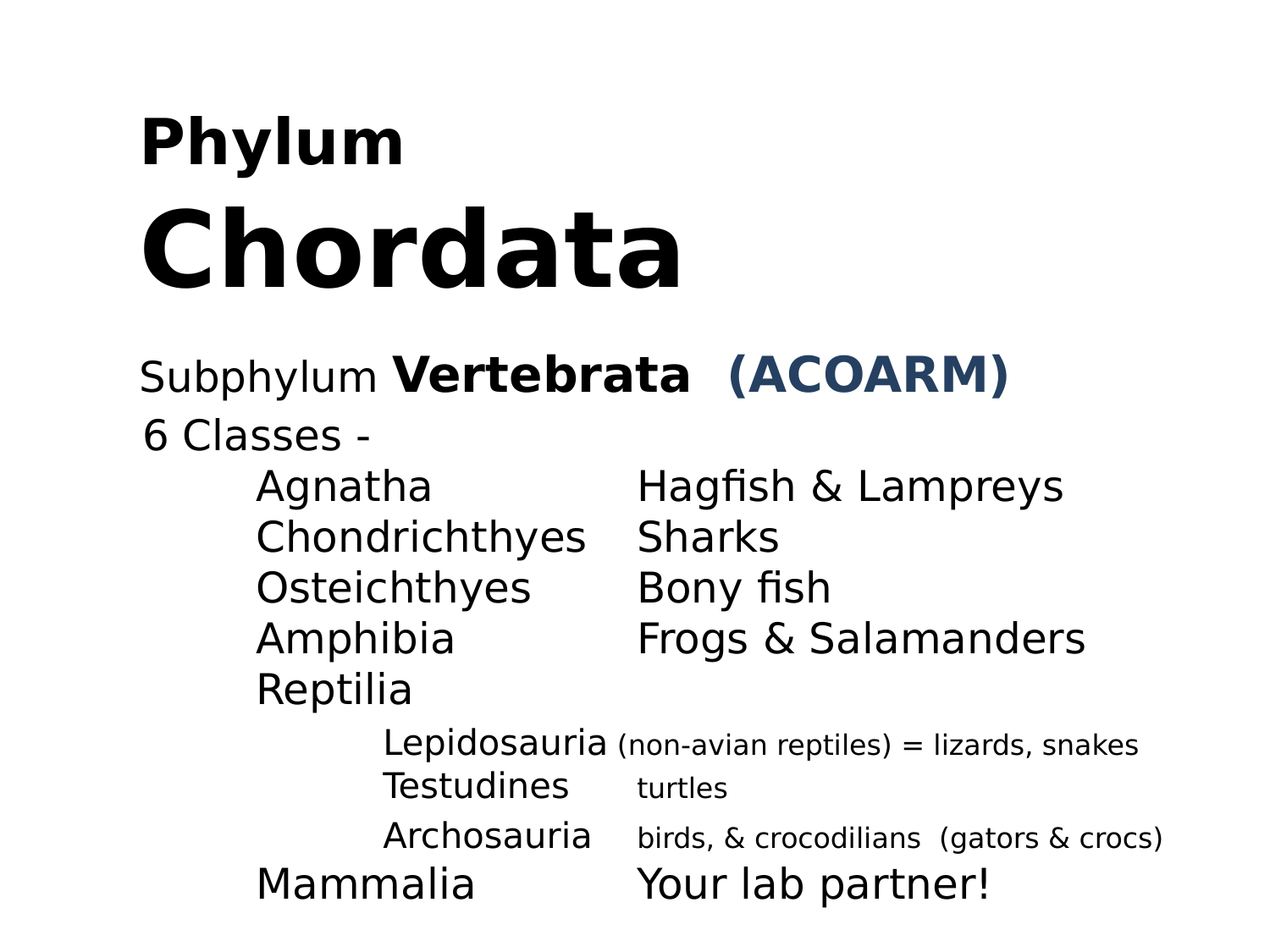

Phylum
Chordata

Subphylum Vertebrata  (ACOARM)

 6 Classes -
	Agnatha 		Hagfish & Lampreys
	Chondrichthyes 	Sharks
	Osteichthyes 	Bony fish
	Amphibia 		Frogs & Salamanders
	Reptilia
		Lepidosauria (non-avian reptiles) = lizards, snakes   		Testudines	turtles
		Archosauria	birds, & crocodilians  (gators & crocs)	Mammalia 		Your lab partner!